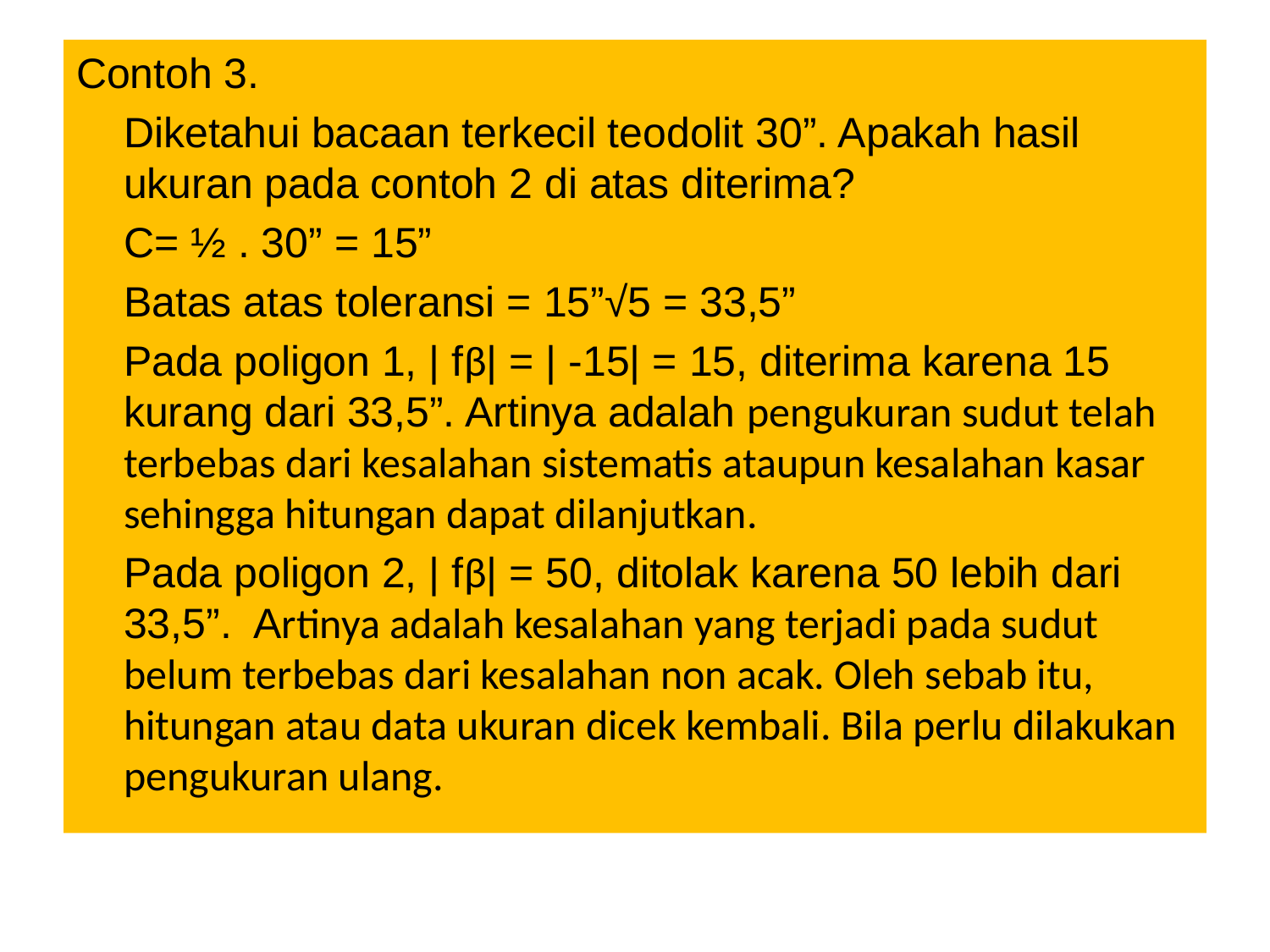

Contoh 3.
	Diketahui bacaan terkecil teodolit 30”. Apakah hasil ukuran pada contoh 2 di atas diterima?
	C= ½ . 30” = 15”
	Batas atas toleransi = 15”√5 = 33,5”
	Pada poligon 1, | fβ| = | -15| = 15, diterima karena 15 kurang dari 33,5”. Artinya adalah pengukuran sudut telah terbebas dari kesalahan sistematis ataupun kesalahan kasar sehingga hitungan dapat dilanjutkan.
	Pada poligon 2, | fβ| = 50, ditolak karena 50 lebih dari 33,5”.  Artinya adalah kesalahan yang terjadi pada sudut belum terbebas dari kesalahan non acak. Oleh sebab itu, hitungan atau data ukuran dicek kembali. Bila perlu dilakukan pengukuran ulang.